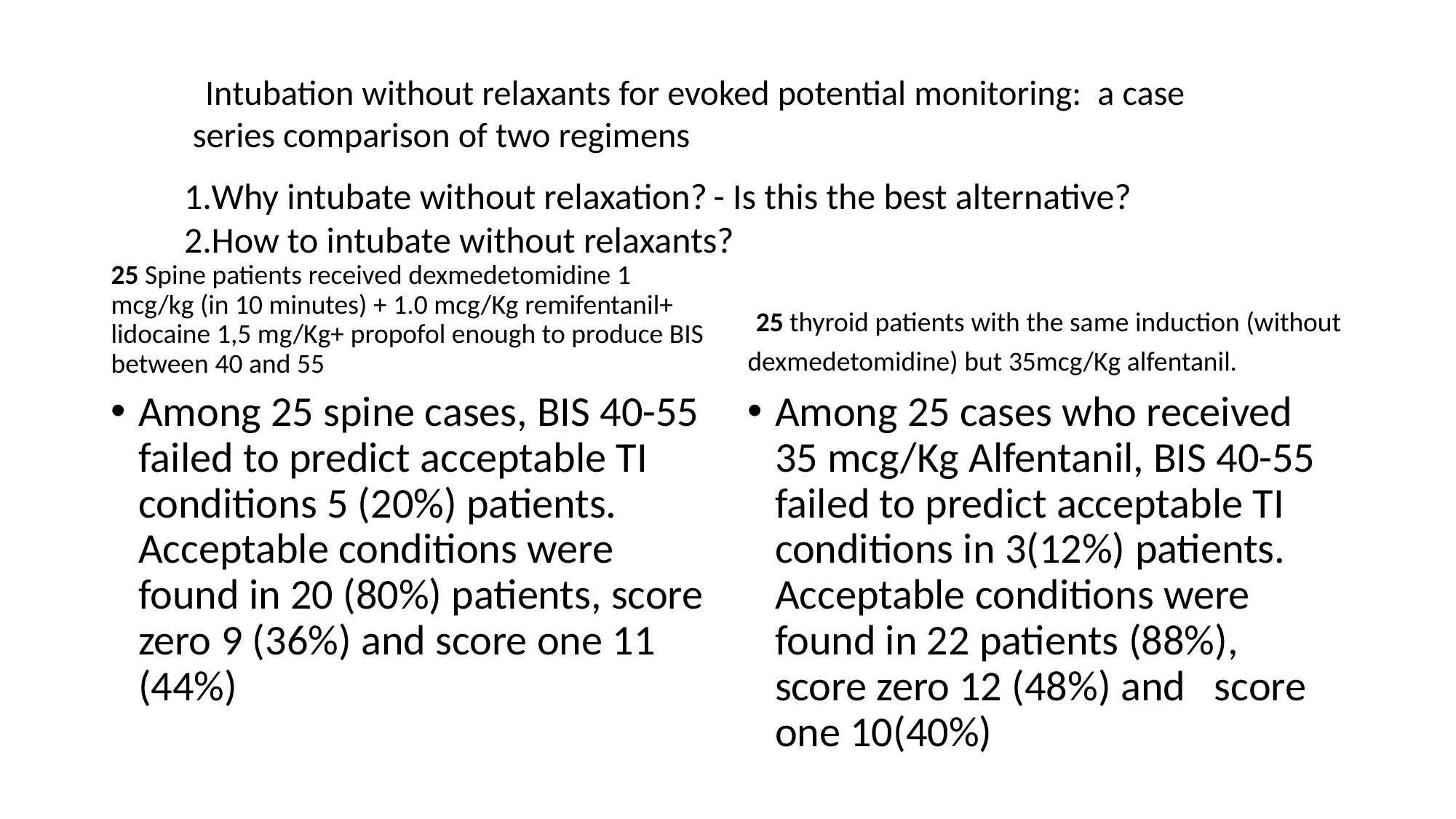

Intubation without relaxants for evoked potential monitoring:  a case series comparison of two regimens
Why intubate without relaxation? - Is this the best alternative?​
How to intubate without relaxants?​
25 Spine patients received dexmedetomidine 1 mcg/kg (in 10 minutes) + 1.0 mcg/Kg remifentanil+ lidocaine 1,5 mg/Kg+ propofol enough to produce BIS between 40 and 55
 25 thyroid patients with the same induction (without dexmedetomidine) but 35mcg/Kg alfentanil.
Among 25 spine cases, BIS 40-55 failed to predict acceptable TI conditions 5 (20%) patients. Acceptable conditions were found in 20 (80%) patients, score zero 9 (36%) and score one 11 (44%)
Among 25 cases who received 35 mcg/Kg Alfentanil, BIS 40-55 failed to predict acceptable TI conditions in 3(12%) patients. Acceptable conditions were found in 22 patients (88%),  score zero 12 (48%) and   score one 10(40%)